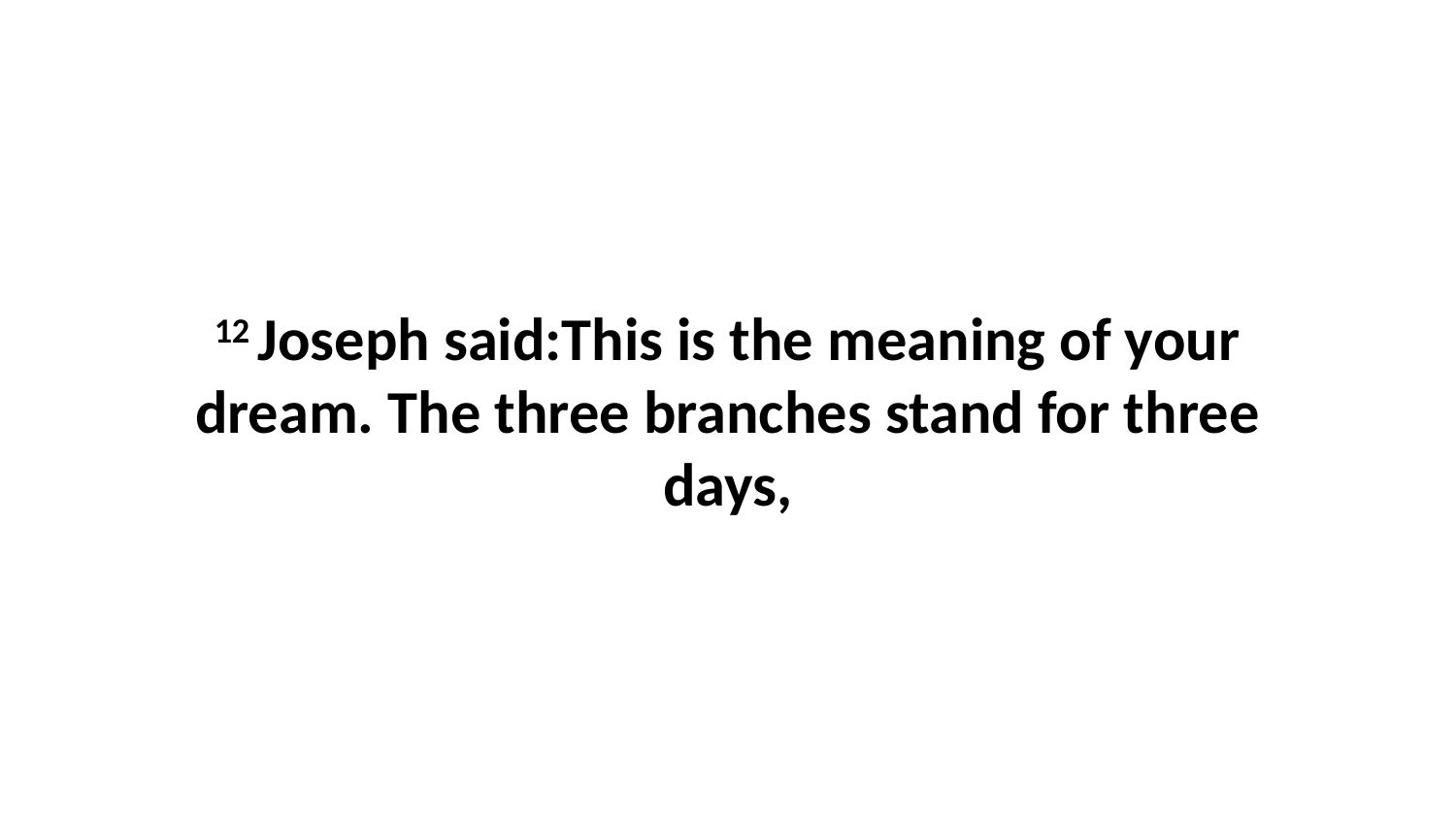

12 Joseph said:This is the meaning of your dream. The three branches stand for three days,